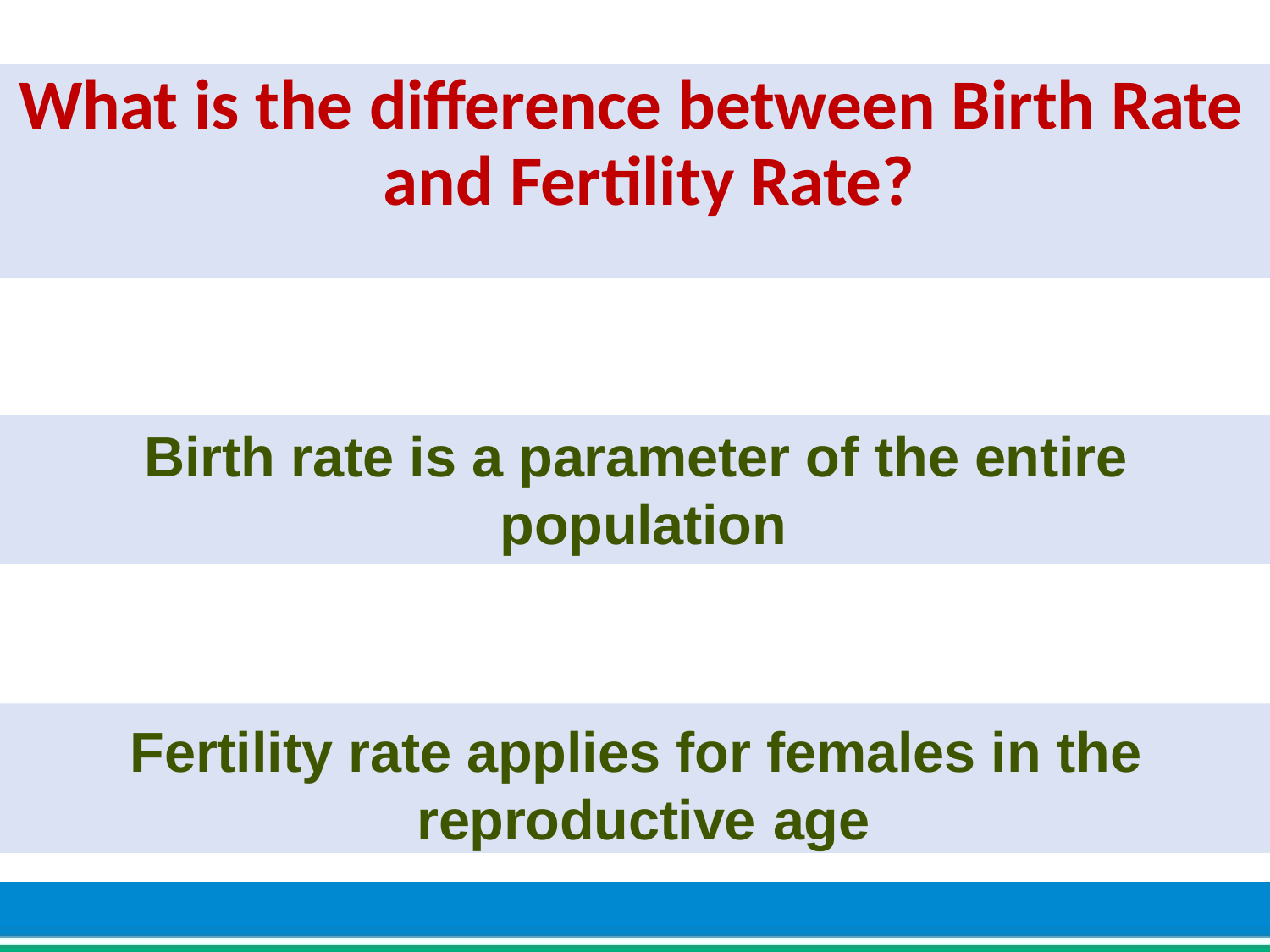

# What is the difference between Birth Rate  and Fertility Rate?

Birth rate is a parameter of the entire  population

Fertility rate applies for females in the  reproductive age